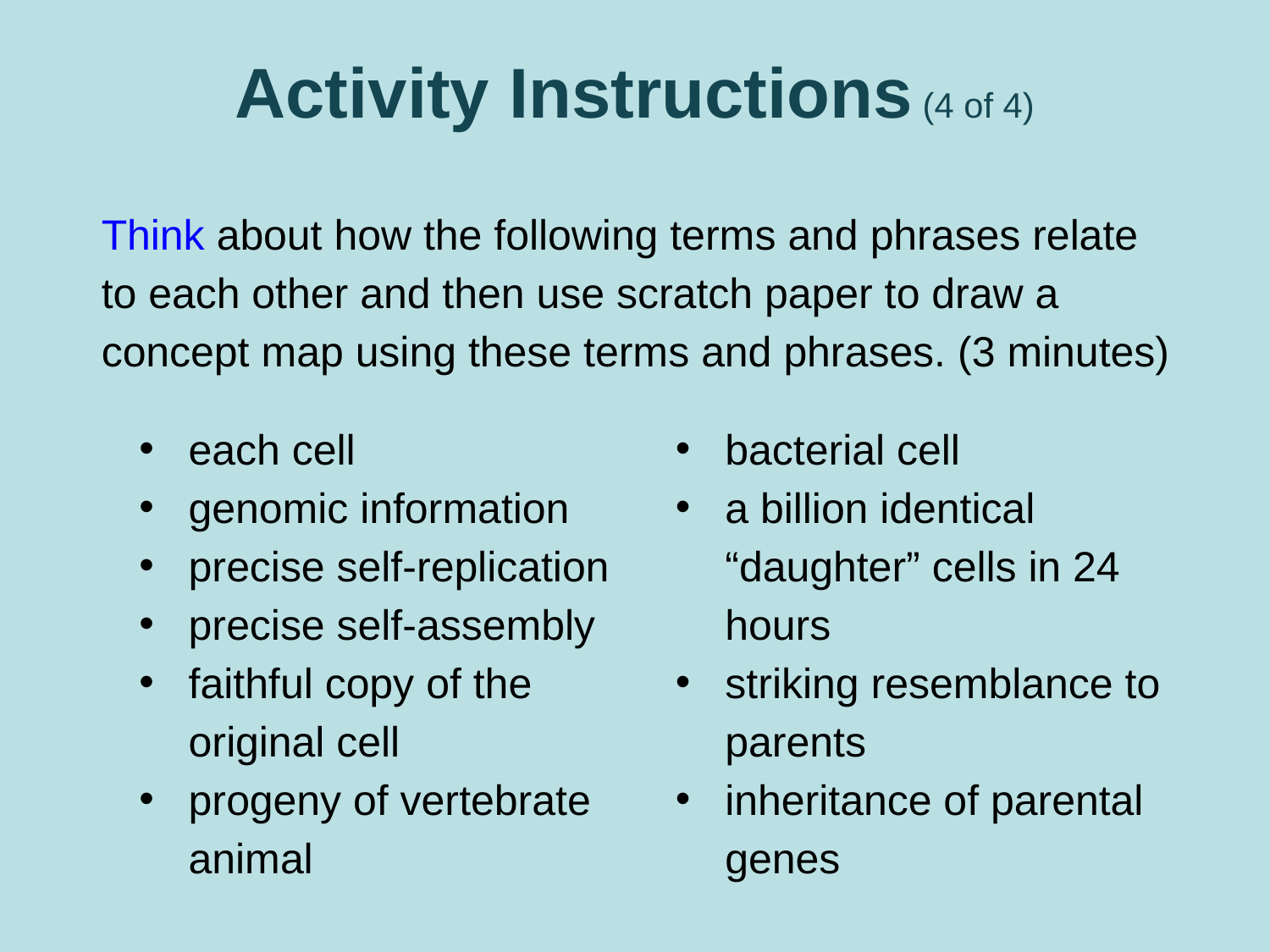

# Activity Instructions (4 of 4)
Think about how the following terms and phrases relate to each other and then use scratch paper to draw a concept map using these terms and phrases. (3 minutes)
each cell
genomic information
precise self-replication
precise self-assembly
faithful copy of the original cell
progeny of vertebrate animal

bacterial cell
a billion identical “daughter” cells in 24 hours
striking resemblance to parents
inheritance of parental genes